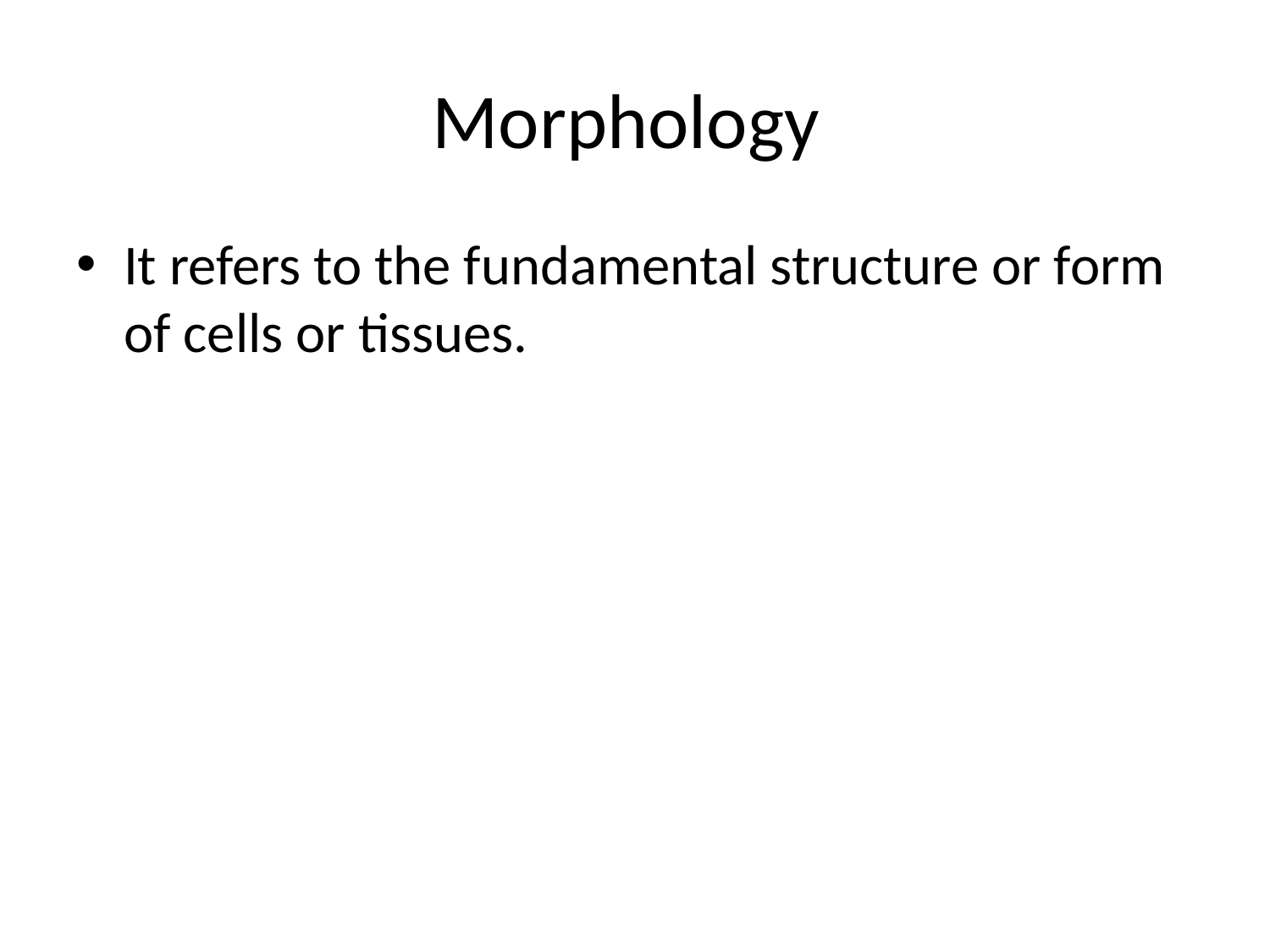

# Morphology
It refers to the fundamental structure or form of cells or tissues.